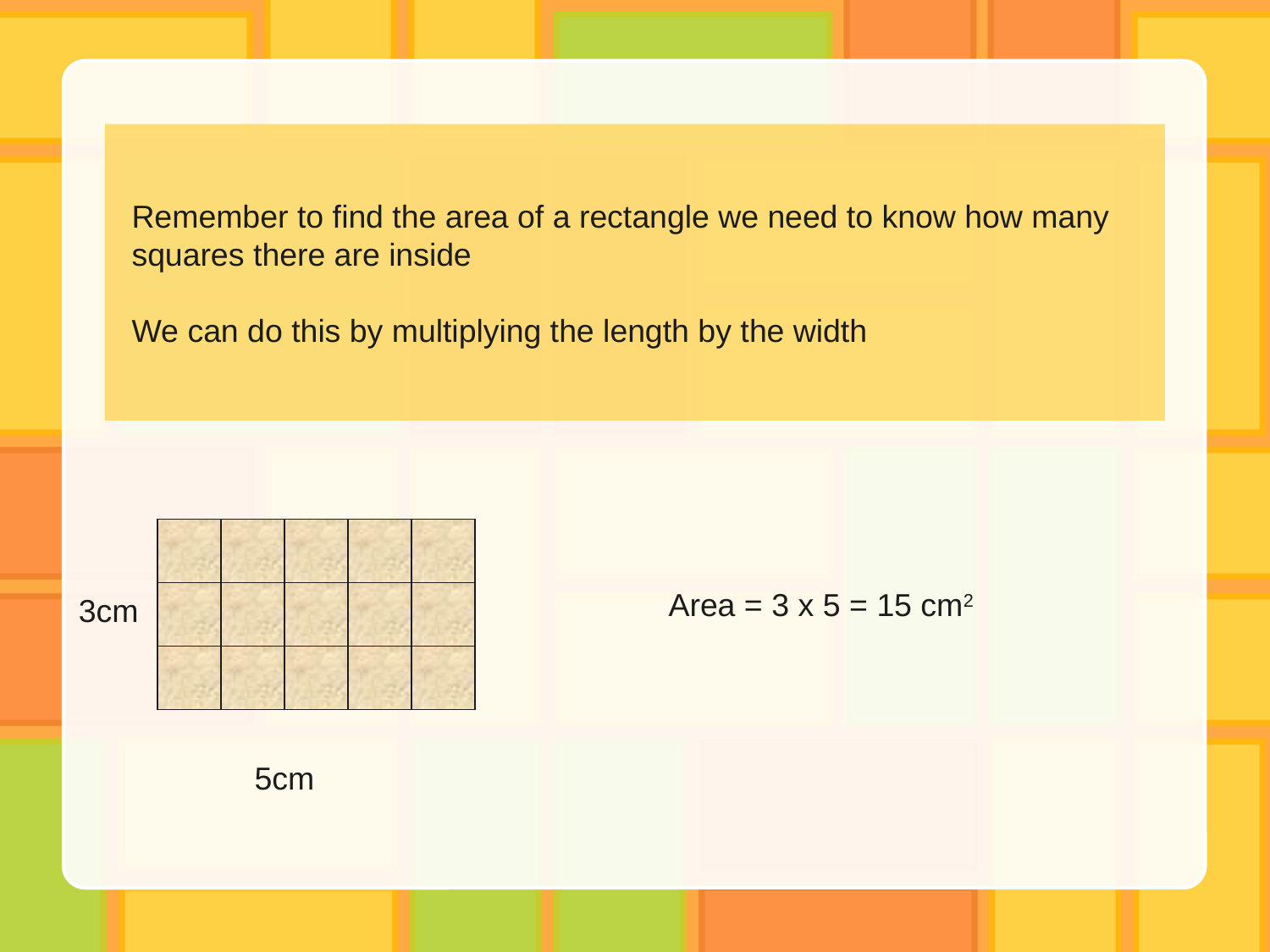

Remember to find the area of a rectangle we need to know how many squares there are inside

We can do this by multiplying the length by the width

Area = 3 x 5 = 15 cm2
3cm
5cm